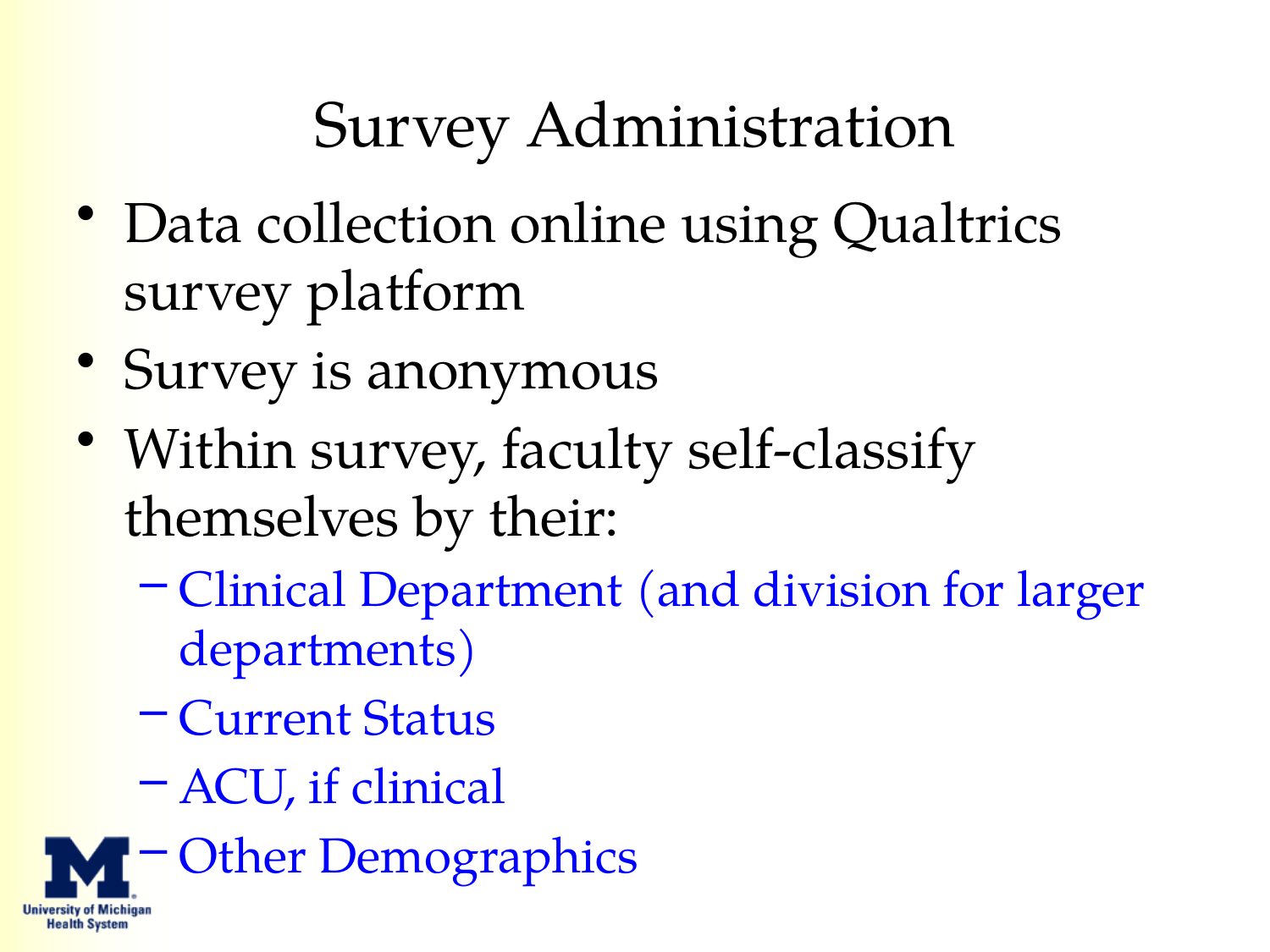

# Survey Administration
Data collection online using Qualtrics survey platform
Survey is anonymous
Within survey, faculty self-classify themselves by their:
Clinical Department (and division for larger departments)
Current Status
ACU, if clinical
Other Demographics